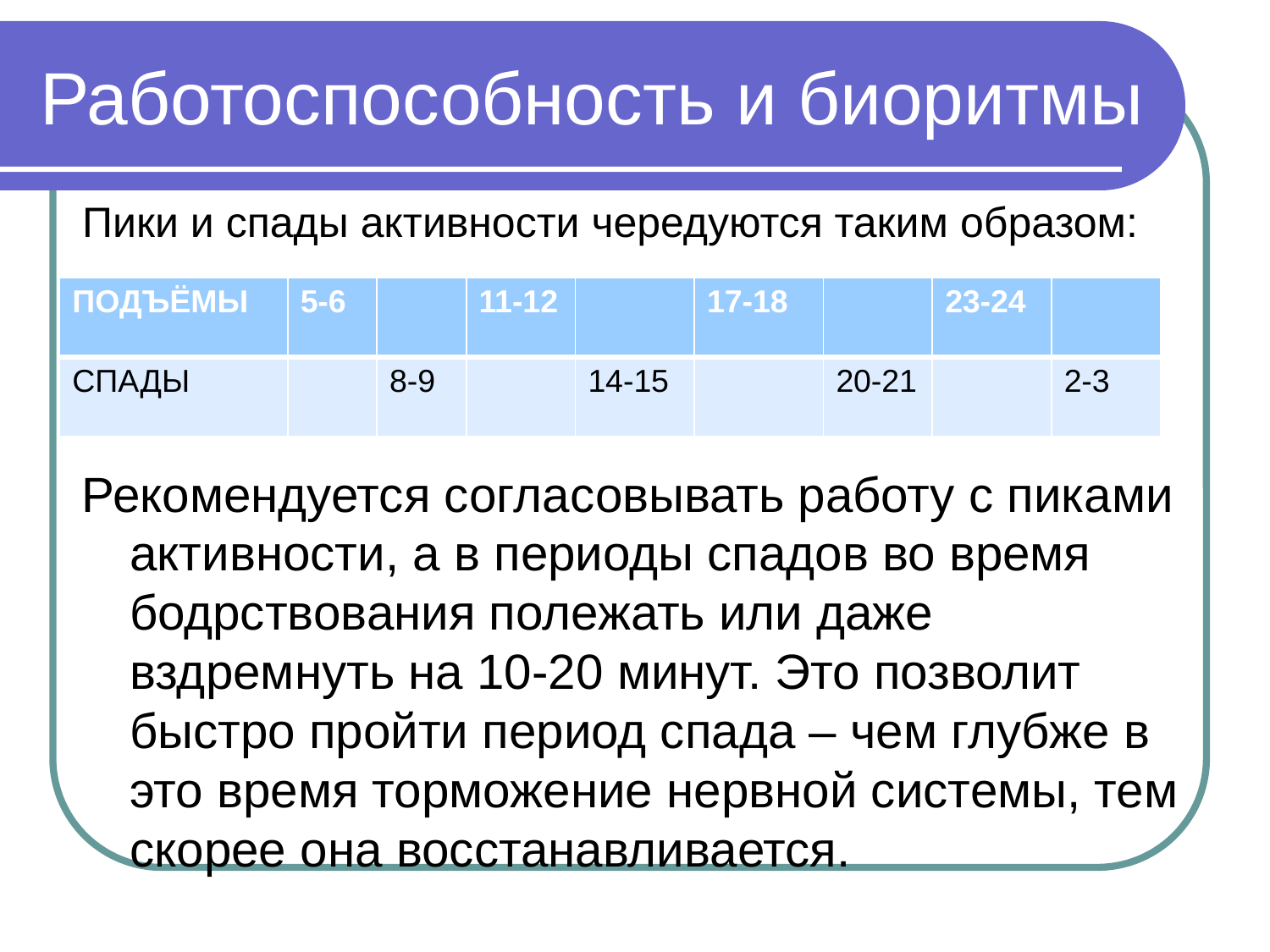

# Работоспособность и биоритмы
Пики и спады активности чередуются таким образом:
| ПОДЪЁМЫ | 5-6 |  | 11-12 |  | 17-18 |  | 23-24 |  |
| --- | --- | --- | --- | --- | --- | --- | --- | --- |
| СПАДЫ |  | 8-9 |  | 14-15 |  | 20-21 |  | 2-3 |
Рекомендуется согласовывать работу с пиками активности, а в периоды спадов во время бодрствования полежать или даже вздремнуть на 10-20 минут. Это позволит быстро пройти период спада – чем глубже в это время торможение нервной системы, тем скорее она восстанавливается.